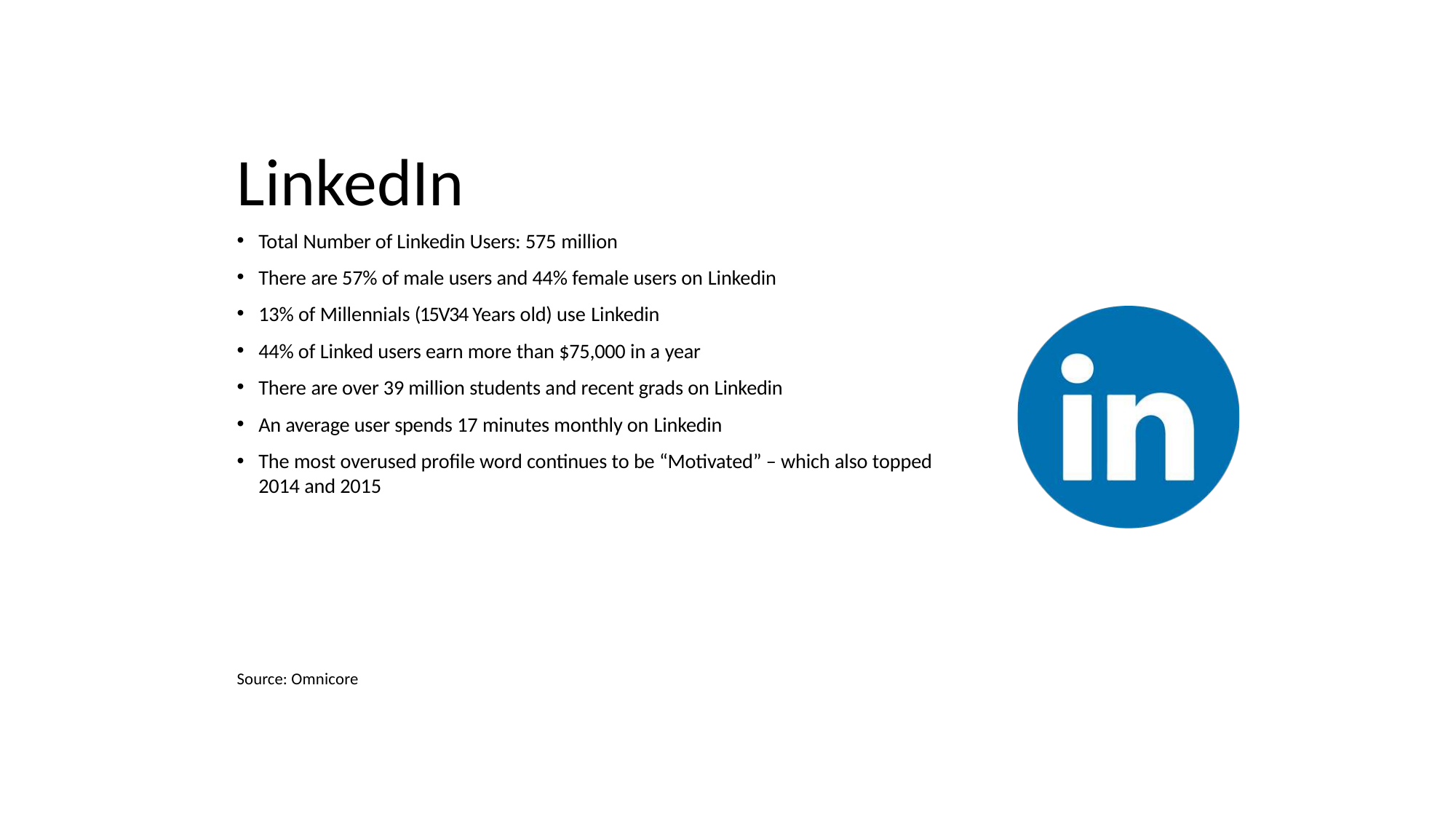

# LinkedIn
Total Number of Linkedin Users: 575 million
There are 57% of male users and 44% female users on Linkedin
13% of Millennials (15V34 Years old) use Linkedin
44% of Linked users earn more than $75,000 in a year
There are over 39 million students and recent grads on Linkedin
An average user spends 17 minutes monthly on Linkedin
The most overused proﬁle word continues to be “Motivated” – which also topped  2014 and 2015

Source: Omnicore